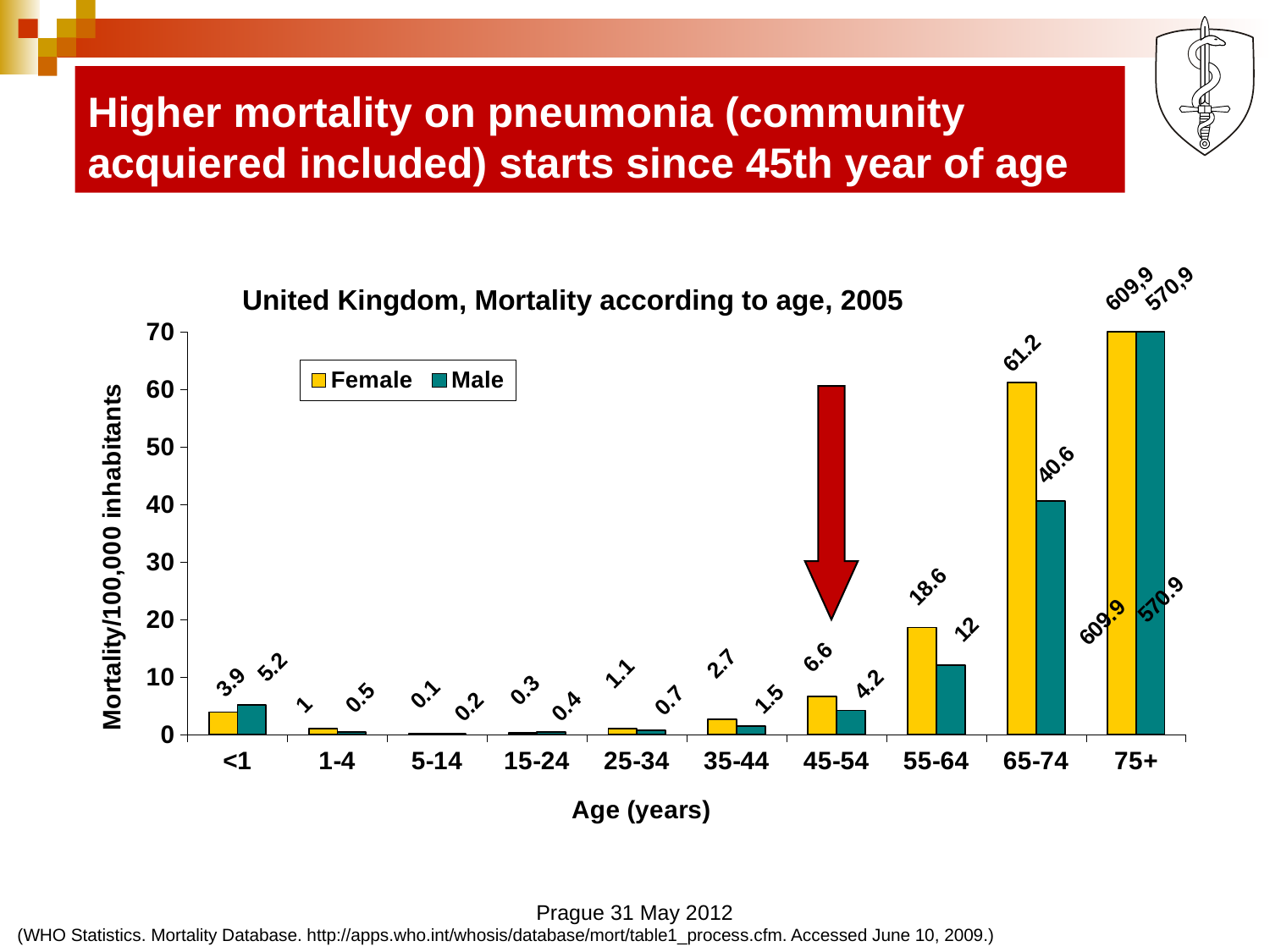

Higher mortality on pneumonia (community acquiered included) starts since 45th year of age
609,9
570,9
United Kingdom, Mortality according to age, 2005

### Chart

| Category | Female | Male |
|---|---|---|
| <1 | 3.9 | 5.2 |
| 1-4 | 1.0 | 0.5 |
| 5-14 | 0.1 | 0.2 |
| 15-24 | 0.3 | 0.4 |
| 25-34 | 1.1 | 0.7 |
| 35-44 | 2.7 | 1.5 |
| 45-54 | 6.6 | 4.2 |
| 55-64 | 18.6 | 12.0 |
| 65-74 | 61.2 | 40.6 |
| 75+ | 609.9 | 570.9 |

Prague 31 May 2012
(WHO Statistics. Mortality Database. http://apps.who.int/whosis/database/mort/table1_process.cfm. Accessed June 10, 2009.)